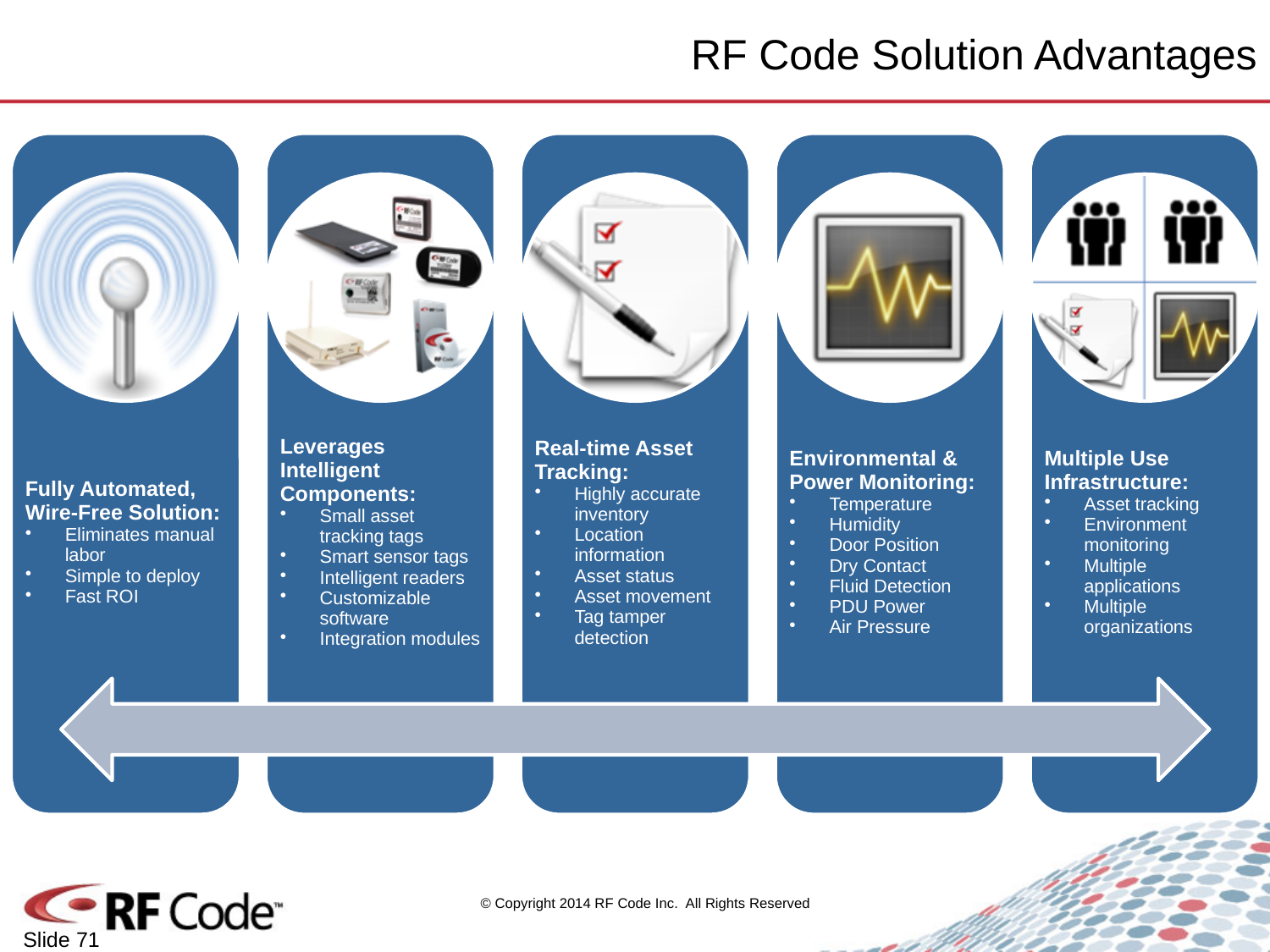

# RF Code Solution Advantages

Fully Automated, Wire-Free Solution:
Highly accurate inventory
Location information
Asset status
Asset movement
Tag tamper detection
Environmental & Power Monitoring:
Temperature
Humidity
Door Position
Dry Contact
Eliminates manual labor
Fluid Detection
PDU Power
Simple to deploy
Fast ROI
Multiple Use Infrastructure:
Asset tracking
Environment monitoring
Multiple applications
Multiple organizations
Real-time Asset Tracking:
Integration modules
Customizable software
Intelligent readers
Smart sensor tags
Small asset tracking tags
Leverages Intelligent Components:
Air Pressure